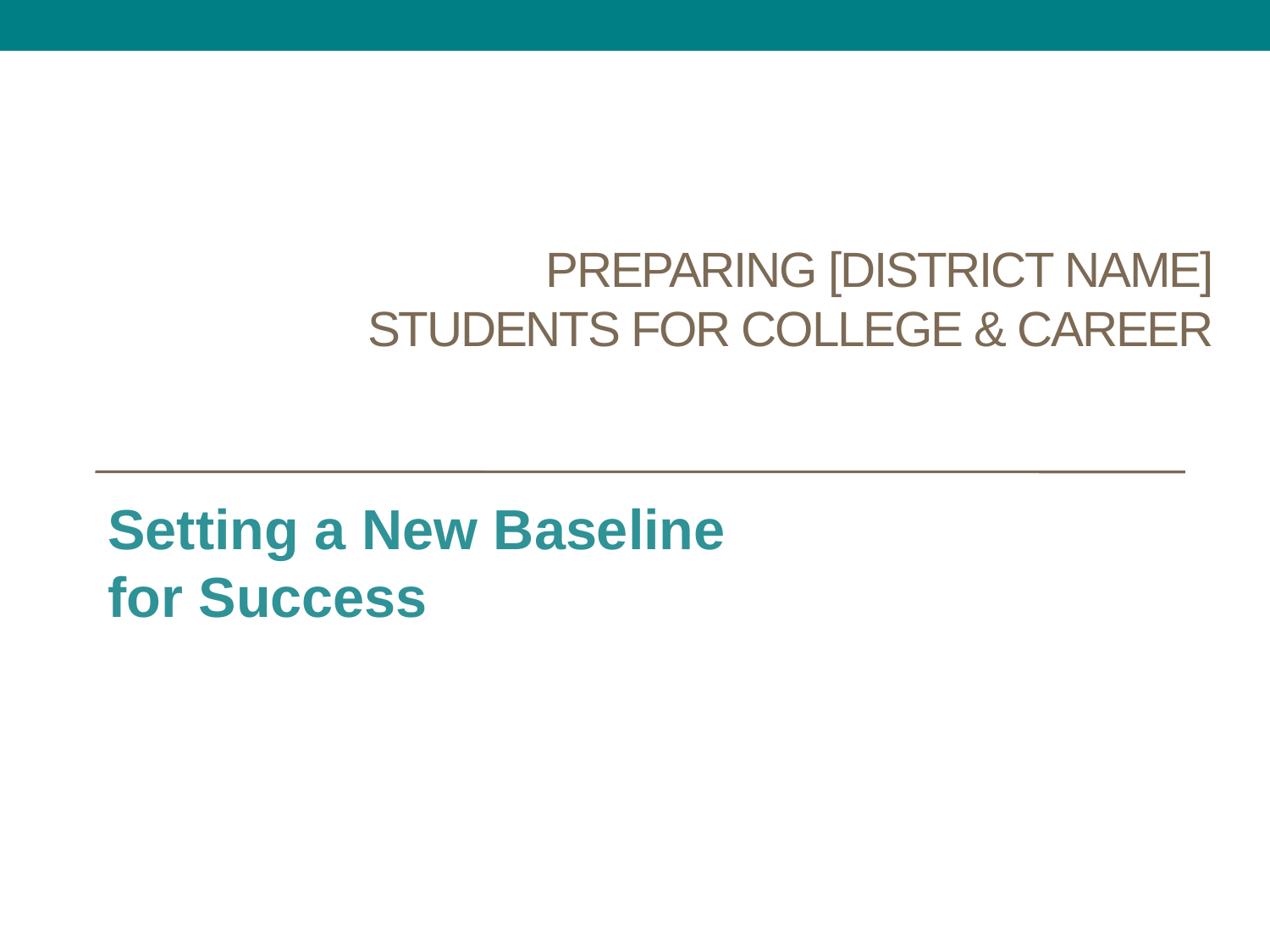

# Preparing [DISTRICT NAME] students for college & Career
Setting a New Baseline for Success